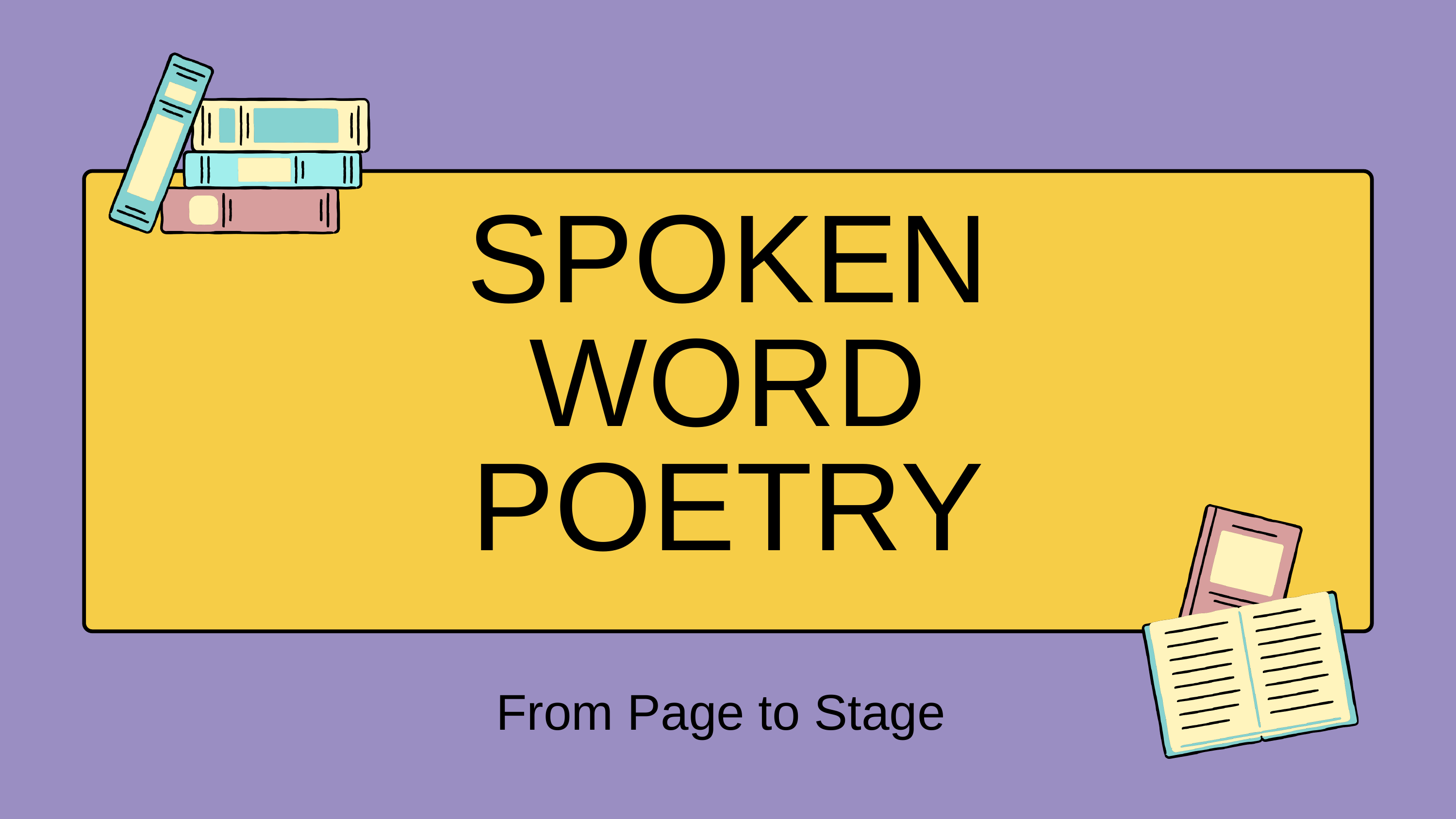

SPOKEN WORD POETRY

From Page to Stage